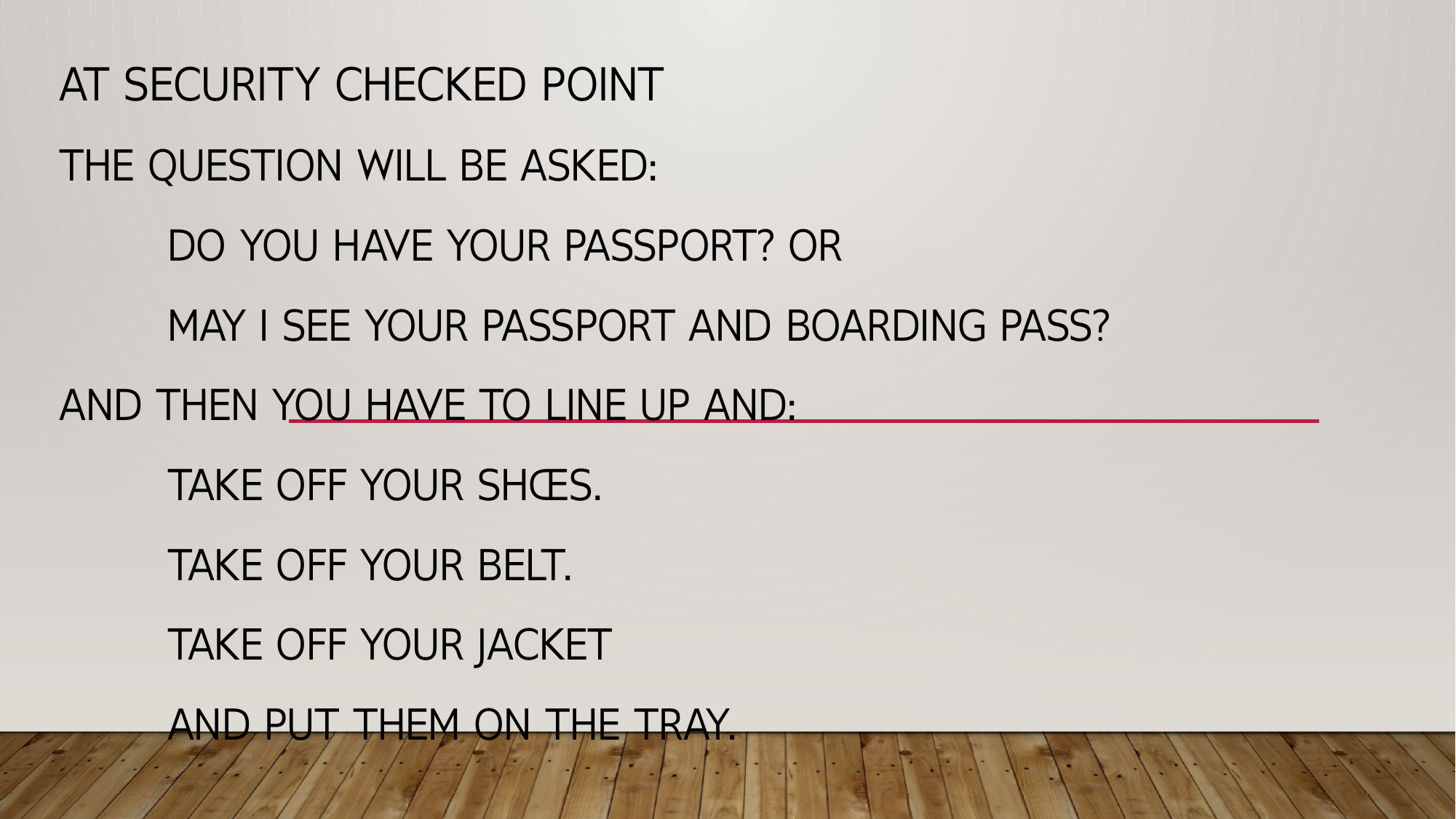

AT security checked point
The question will be asked:
	Do you have your passport? Or
	May I see your passport and boarding pass?
And then you have to line up and:
	Take off your shoes.
	Take off your belt.
	Take off your jacket
	And put them on the tray.